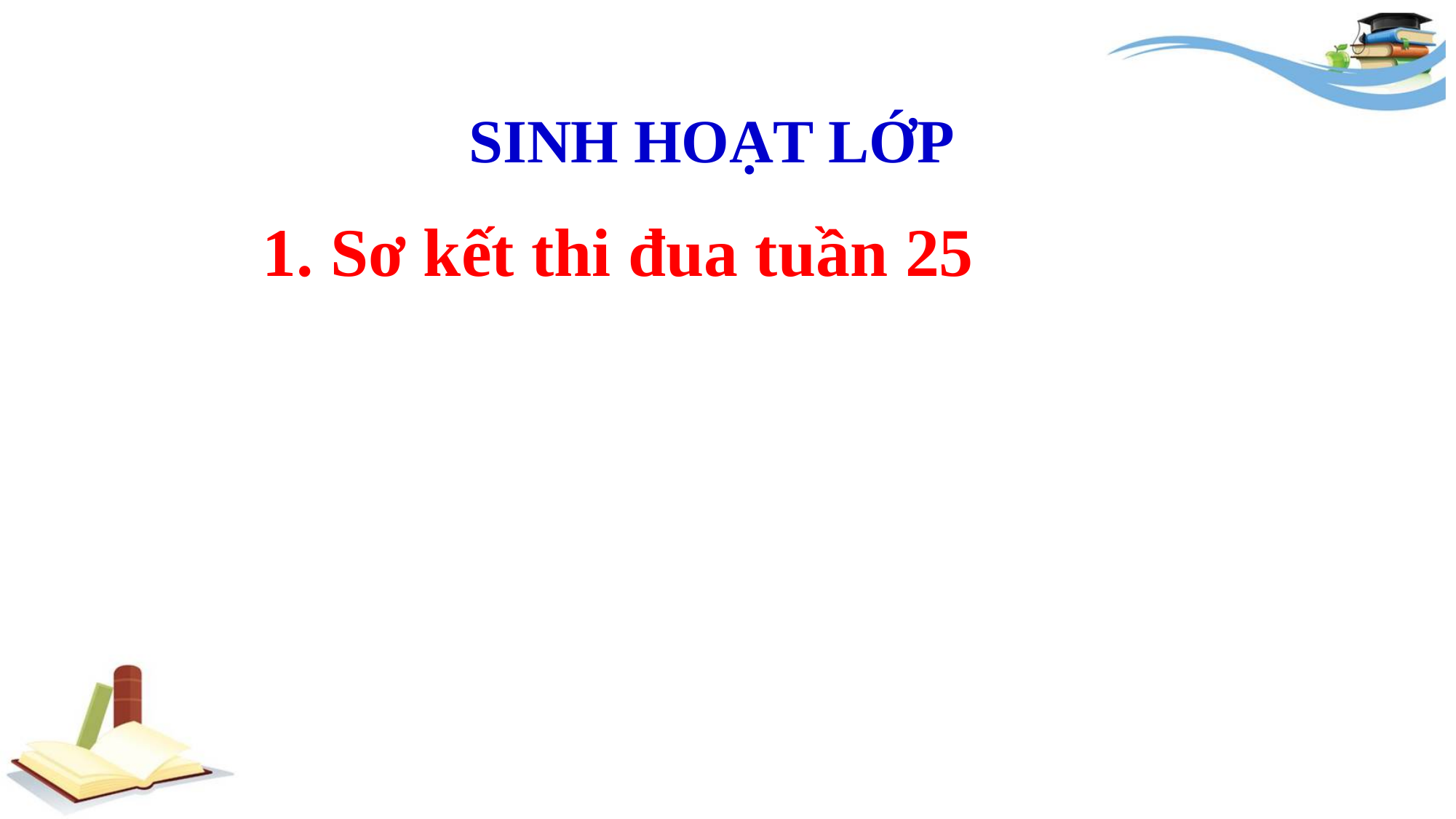

SINH HOẠT LỚP
1. Sơ kết thi đua tuần 25